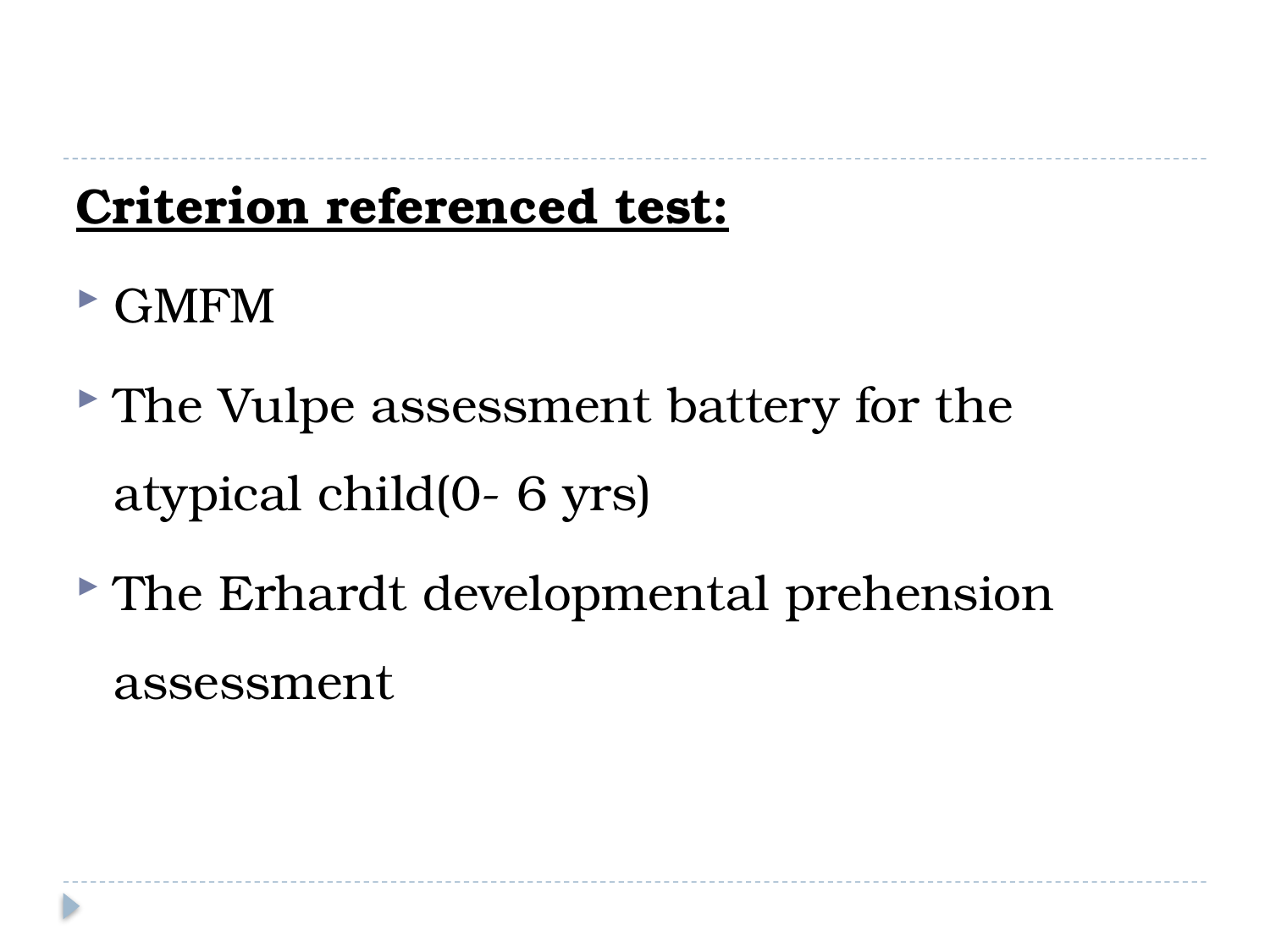

Criterion referenced test:
GMFM
The Vulpe assessment battery for the atypical child(0- 6 yrs)
The Erhardt developmental prehension assessment